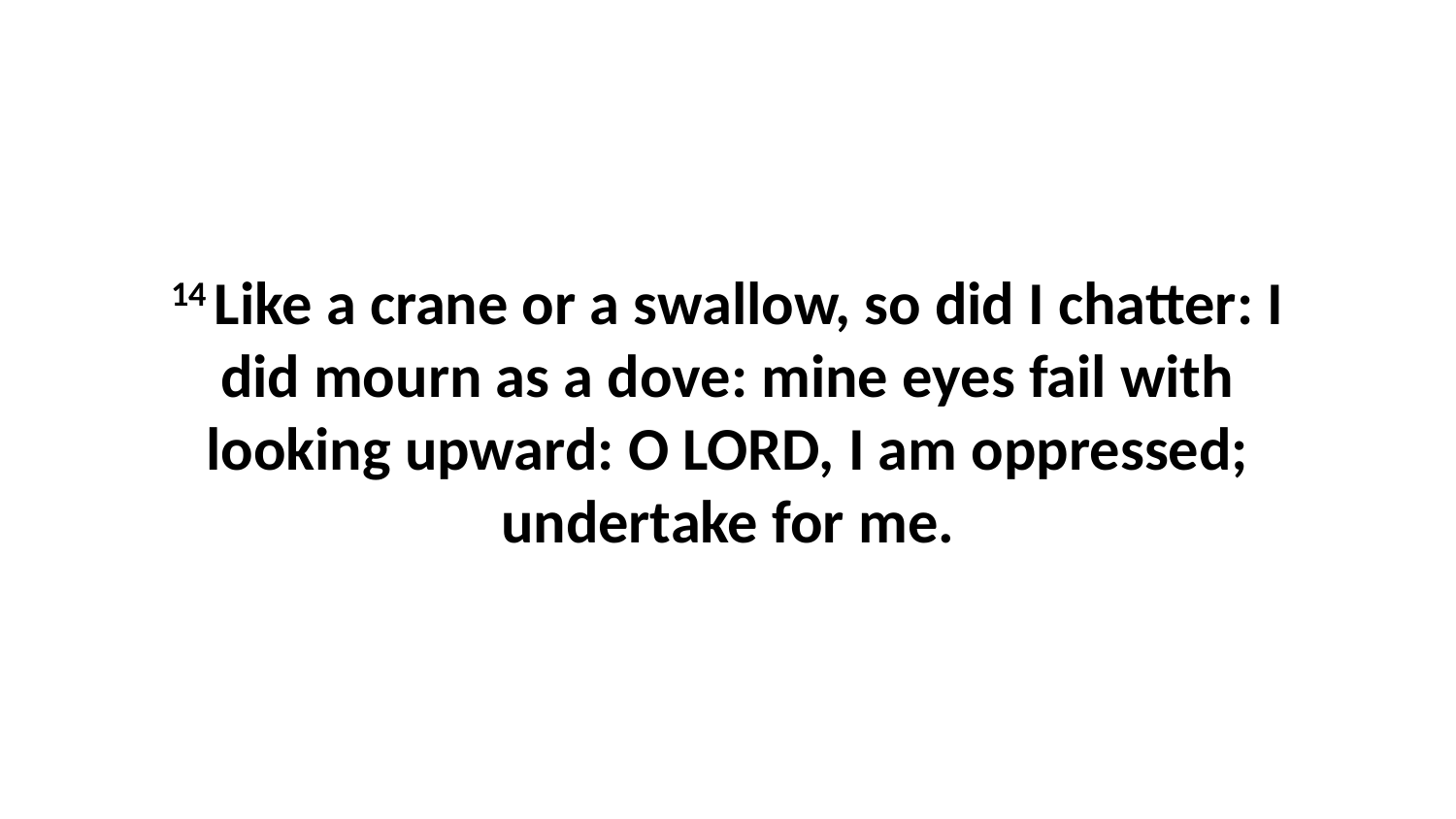

14 Like a crane or a swallow, so did I chatter: I did mourn as a dove: mine eyes fail with looking upward: O LORD, I am oppressed; undertake for me.